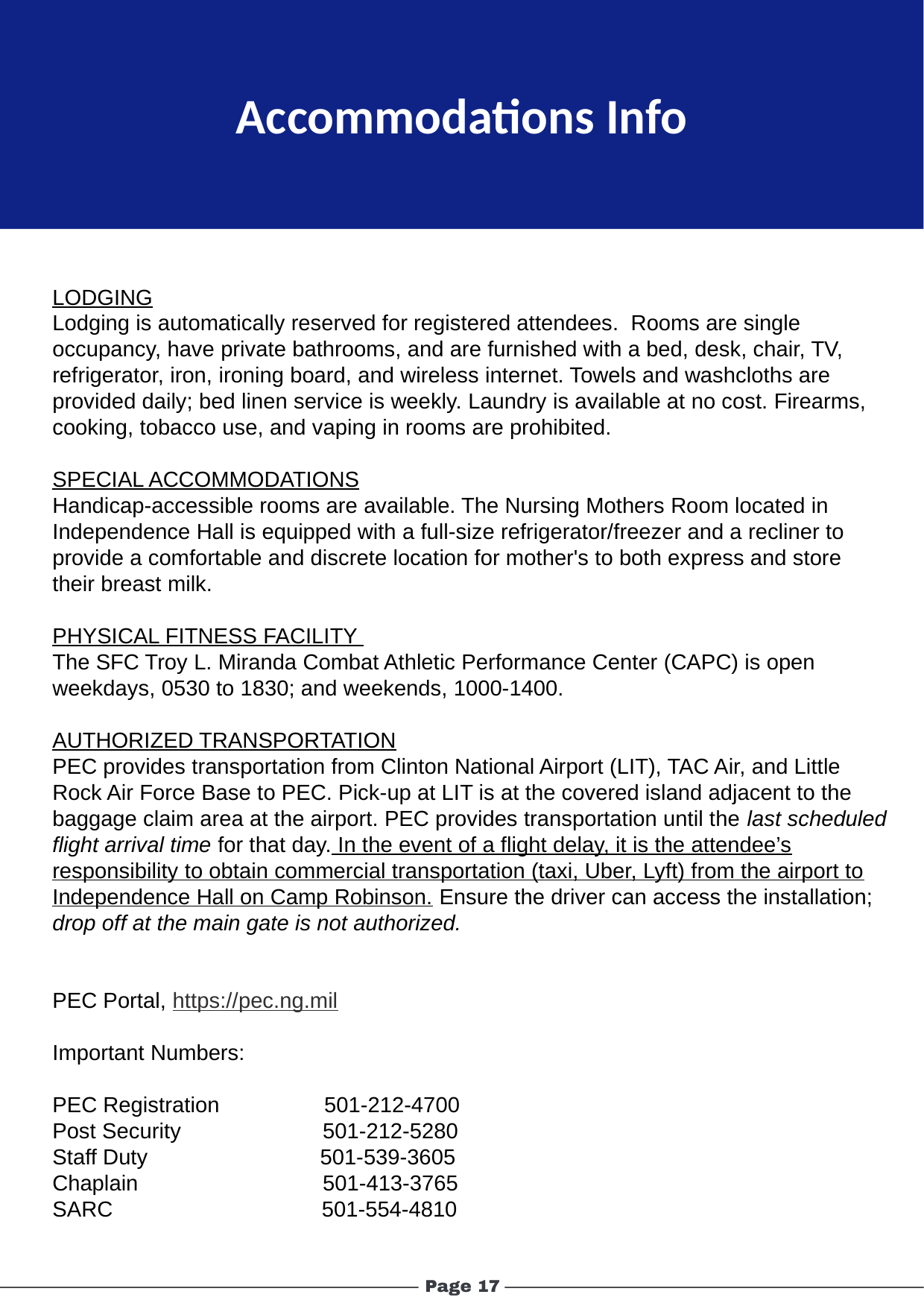

Accommodations Info

LODGING
Lodging is automatically reserved for registered attendees.  Rooms are single occupancy, have private bathrooms, and are furnished with a bed, desk, chair, TV, refrigerator, iron, ironing board, and wireless internet. Towels and washcloths are provided daily; bed linen service is weekly. Laundry is available at no cost. Firearms, cooking, tobacco use, and vaping in rooms are prohibited.

SPECIAL ACCOMMODATIONS
Handicap-accessible rooms are available. The Nursing Mothers Room located in Independence Hall is equipped with a full-size refrigerator/freezer and a recliner to provide a comfortable and discrete location for mother's to both express and store their breast milk.

PHYSICAL FITNESS FACILITY
The SFC Troy L. Miranda Combat Athletic Performance Center (CAPC) is open weekdays, 0530 to 1830; and weekends, 1000-1400.

AUTHORIZED TRANSPORTATION
PEC provides transportation from Clinton National Airport (LIT), TAC Air, and Little Rock Air Force Base to PEC. Pick-up at LIT is at the covered island adjacent to the baggage claim area at the airport. PEC provides transportation until the last scheduled flight arrival time for that day. In the event of a flight delay, it is the attendee’s responsibility to obtain commercial transportation (taxi, Uber, Lyft) from the airport to Independence Hall on Camp Robinson. Ensure the driver can access the installation; drop off at the main gate is not authorized.

PEC Portal, https://pec.ng.mil

Important Numbers:

PEC Registration                 501-212-4700
Post Security                       501-212-5280
Staff Duty                            501-539-3605
Chaplain                              501-413-3765
SARC                                  501-554-4810

Page 17